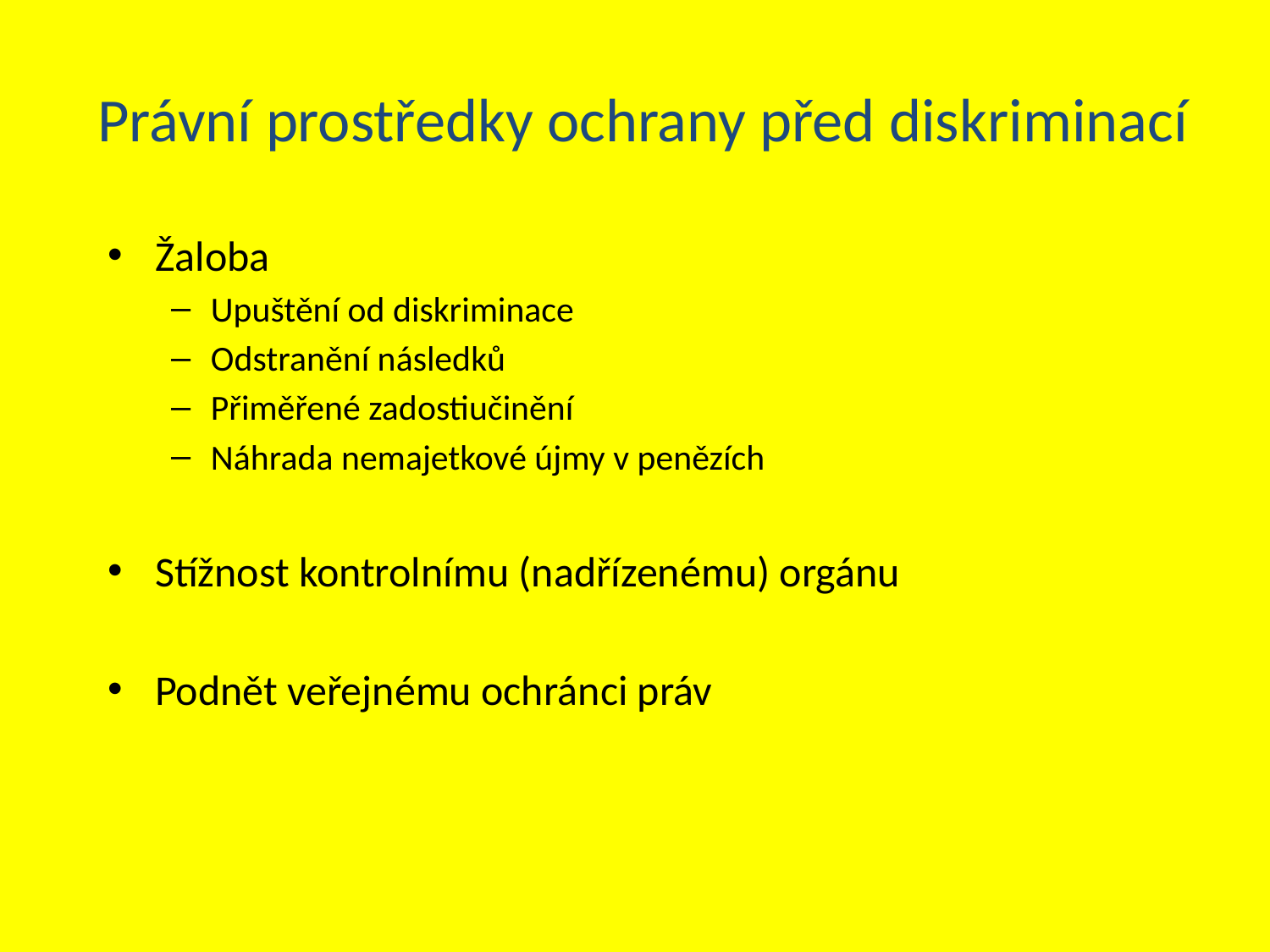

# Právní prostředky ochrany před diskriminací
Žaloba
Upuštění od diskriminace
Odstranění následků
Přiměřené zadostiučinění
Náhrada nemajetkové újmy v penězích

Stížnost kontrolnímu (nadřízenému) orgánu

Podnět veřejnému ochránci práv